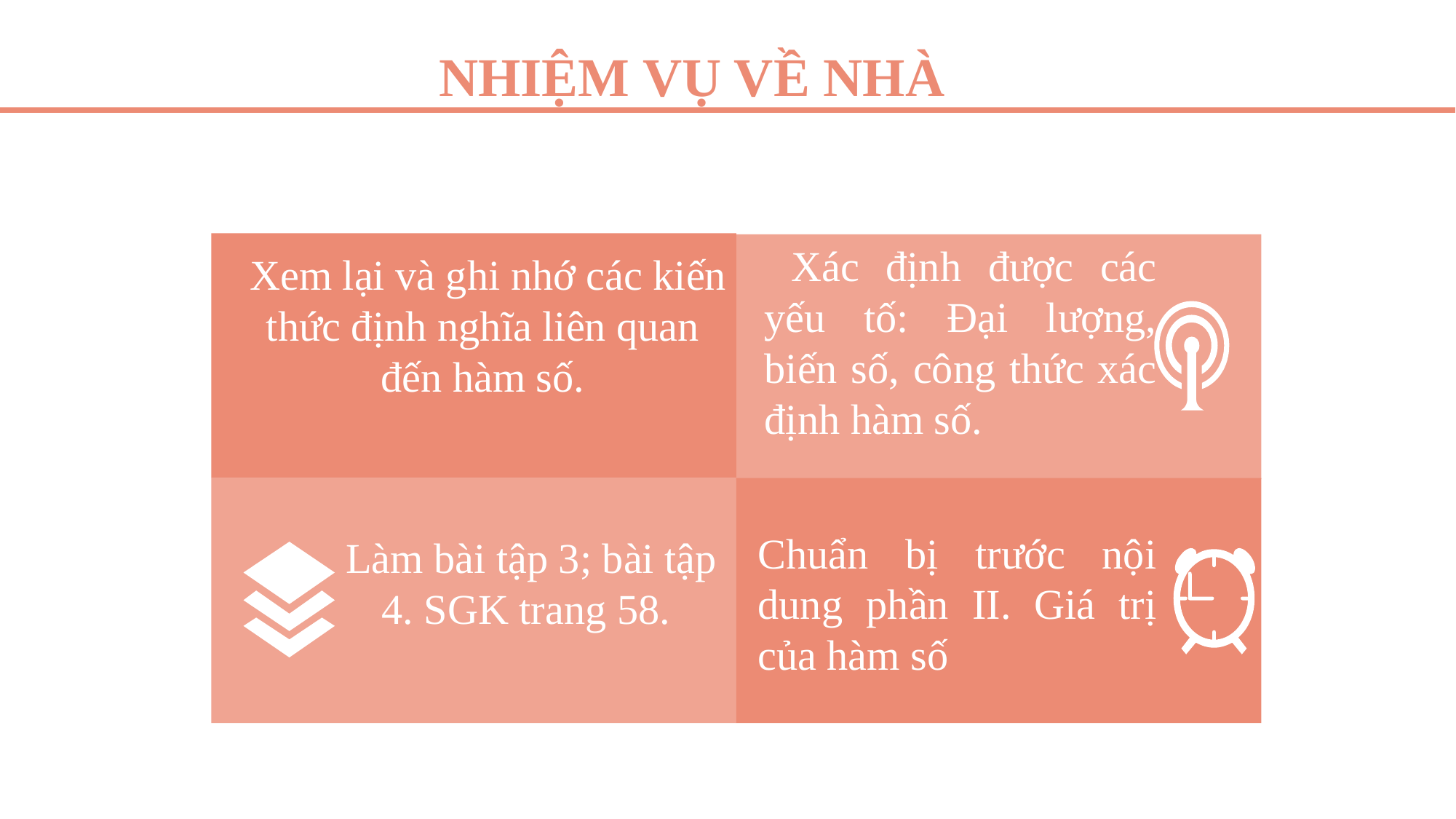

NHIỆM VỤ VỀ NHÀ

 Xác định được các yếu tố: Đại lượng, biến số, công thức xác định hàm số.

 Xem lại và ghi nhớ các kiến thức định nghĩa liên quan đến hàm số.

Chuẩn bị trước nội dung phần II. Giá trị của hàm số
 Làm bài tập 3; bài tập 4. SGK trang 58.